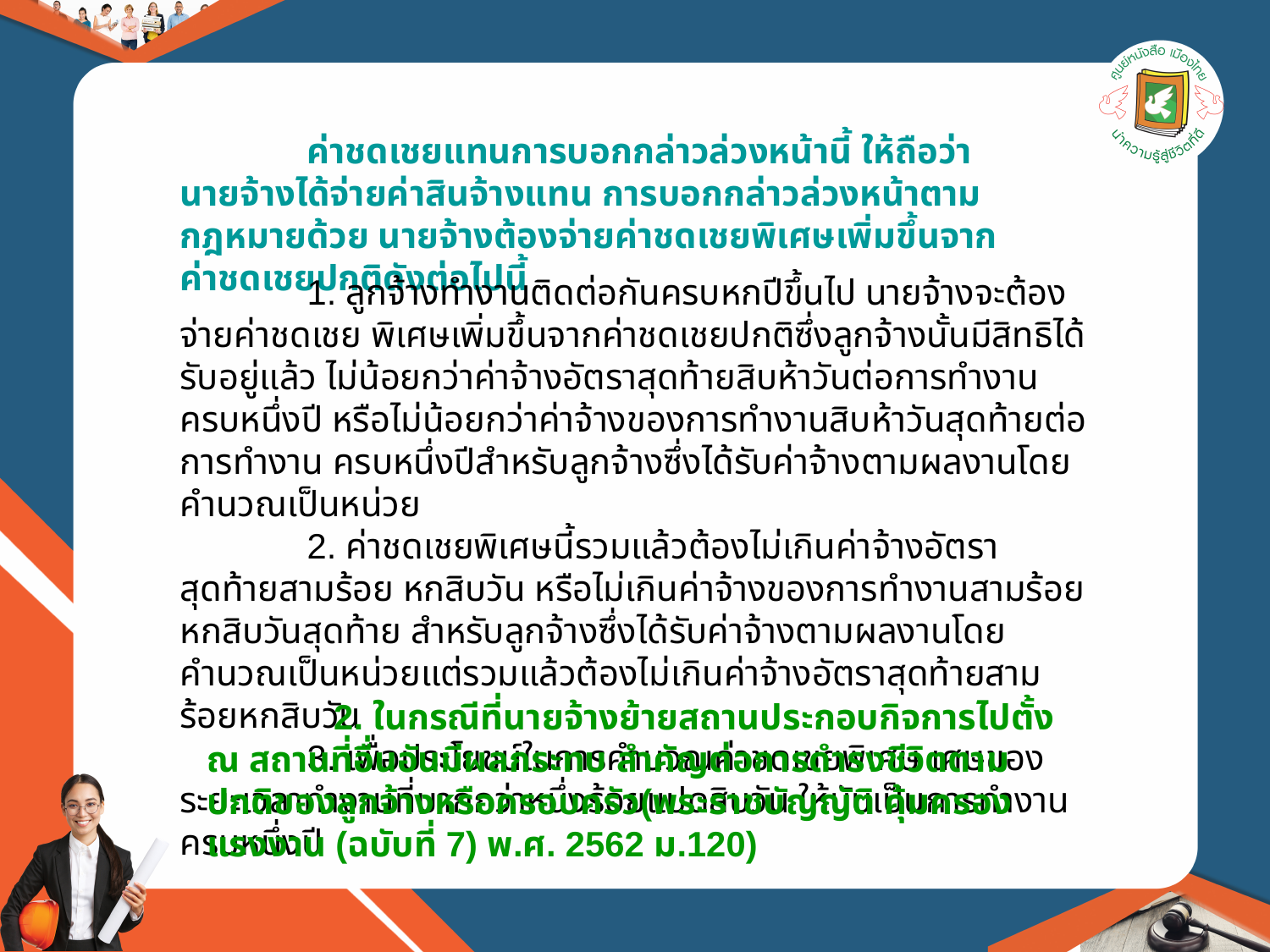

ค่าชดเชยแทนการบอกกล่าวล่วงหน้านี้ ให้ถือว่านายจ้างได้จ่ายค่าสินจ้างแทน การบอกกล่าวล่วงหน้าตามกฎหมายด้วย นายจ้างต้องจ่ายค่าชดเชยพิเศษเพิ่มขึ้นจากค่าชดเชยปกติดังต่อไปนี้
	1. ลูกจ้างทำงานติดต่อกันครบหกปีขึ้นไป นายจ้างจะต้องจ่ายค่าชดเชย พิเศษเพิ่มขึ้นจากค่าชดเชยปกติซึ่งลูกจ้างนั้นมีสิทธิได้รับอยู่แล้ว ไม่น้อยกว่าค่าจ้างอัตราสุดท้ายสิบห้าวันต่อการทำงานครบหนึ่งปี หรือไม่น้อยกว่าค่าจ้างของการทำงานสิบห้าวันสุดท้ายต่อการทำงาน ครบหนึ่งปีสำหรับลูกจ้างซึ่งได้รับค่าจ้างตามผลงานโดยคำนวณเป็นหน่วย
	2. ค่าชดเชยพิเศษนี้รวมแล้วต้องไม่เกินค่าจ้างอัตราสุดท้ายสามร้อย หกสิบวัน หรือไม่เกินค่าจ้างของการทำงานสามร้อยหกสิบวันสุดท้าย สำหรับลูกจ้างซึ่งได้รับค่าจ้างตามผลงานโดยคำนวณเป็นหน่วยแต่รวมแล้วต้องไม่เกินค่าจ้างอัตราสุดท้ายสามร้อยหกสิบวัน
	3. เพื่อประโยชน์ในการคำนวณค่าชดเชยพิเศษ เศษของระยะเวลาทำงานที่มากกว่าหนึ่งร้อยแปดสิบวัน ให้นับเป็นการทำงานครบหนึ่งปี
	2. ในกรณีที่นายจ้างย้ายสถานประกอบกิจการไปตั้ง ณ สถานที่อื่นอันมีผลกระทบ สำคัญต่อการดำรงชีวิตตามปกติของลูกจ้างหรือครอบครัว(พระราชบัญญัติ คุ้มครองแรงงาน (ฉบับที่ 7) พ.ศ. 2562 ม.120)